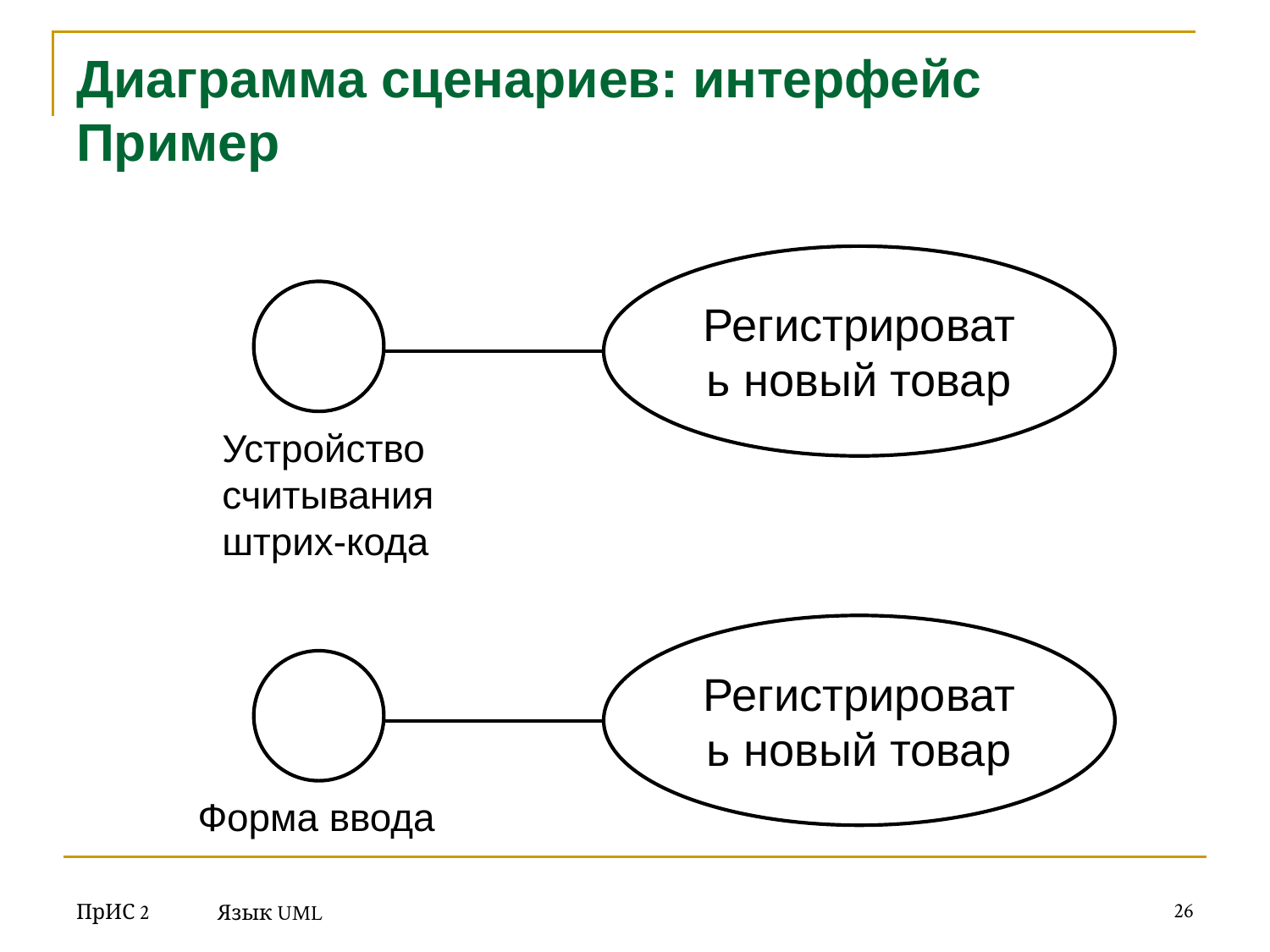

# Диаграмма сценариев: интерфейс Пример
Регистрировать новый товар

Устройство
считывания
штрих-кода
Регистрировать новый товар

Форма ввода
ПрИС 2
26
Язык UML